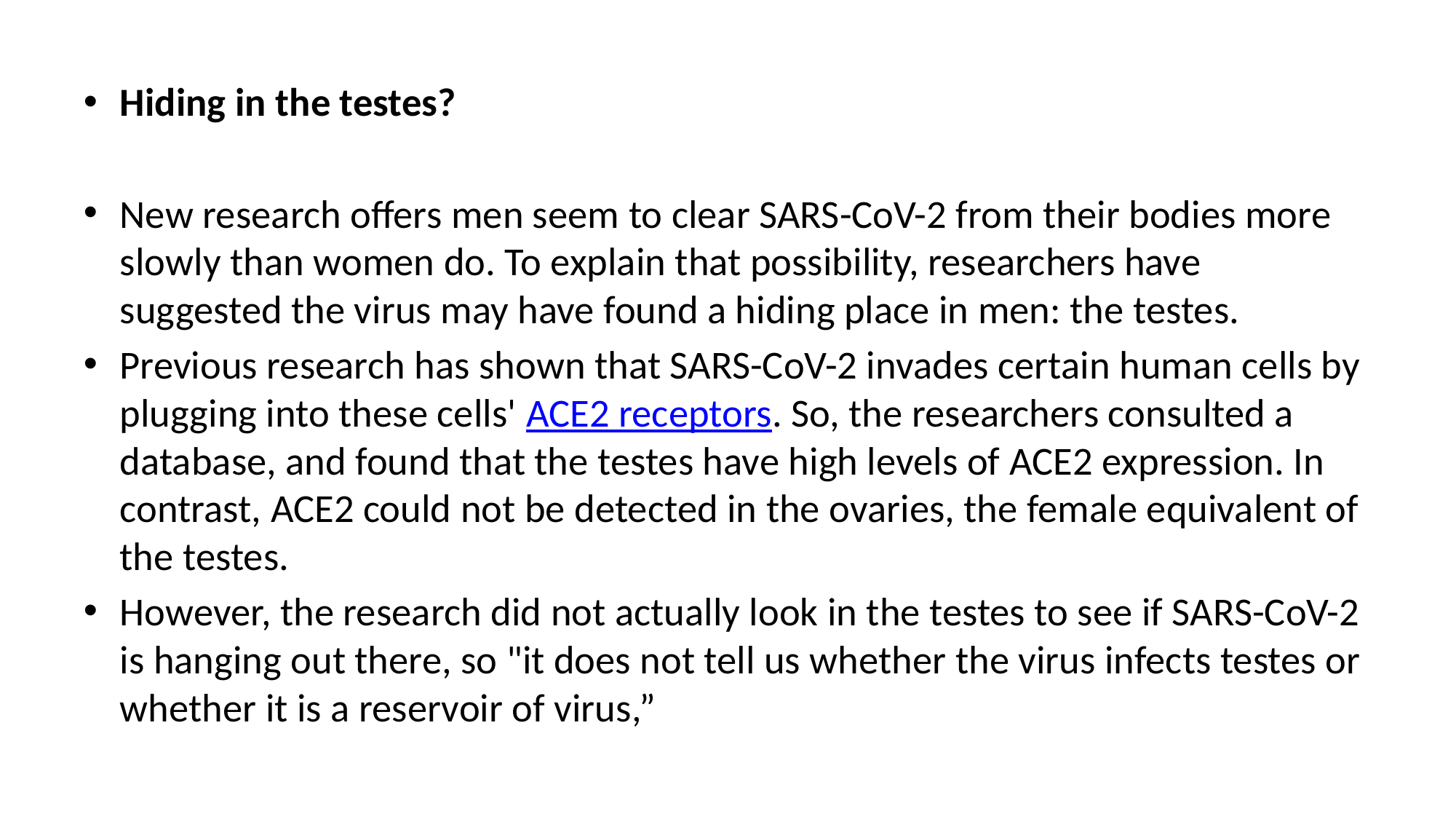

Hiding in the testes?

New research offers men seem to clear SARS-CoV-2 from their bodies more slowly than women do. To explain that possibility, researchers have suggested the virus may have found a hiding place in men: the testes.
Previous research has shown that SARS-CoV-2 invades certain human cells by plugging into these cells' ACE2 receptors. So, the researchers consulted a database, and found that the testes have high levels of ACE2 expression. In contrast, ACE2 could not be detected in the ovaries, the female equivalent of the testes.
However, the research did not actually look in the testes to see if SARS-CoV-2 is hanging out there, so "it does not tell us whether the virus infects testes or whether it is a reservoir of virus,”